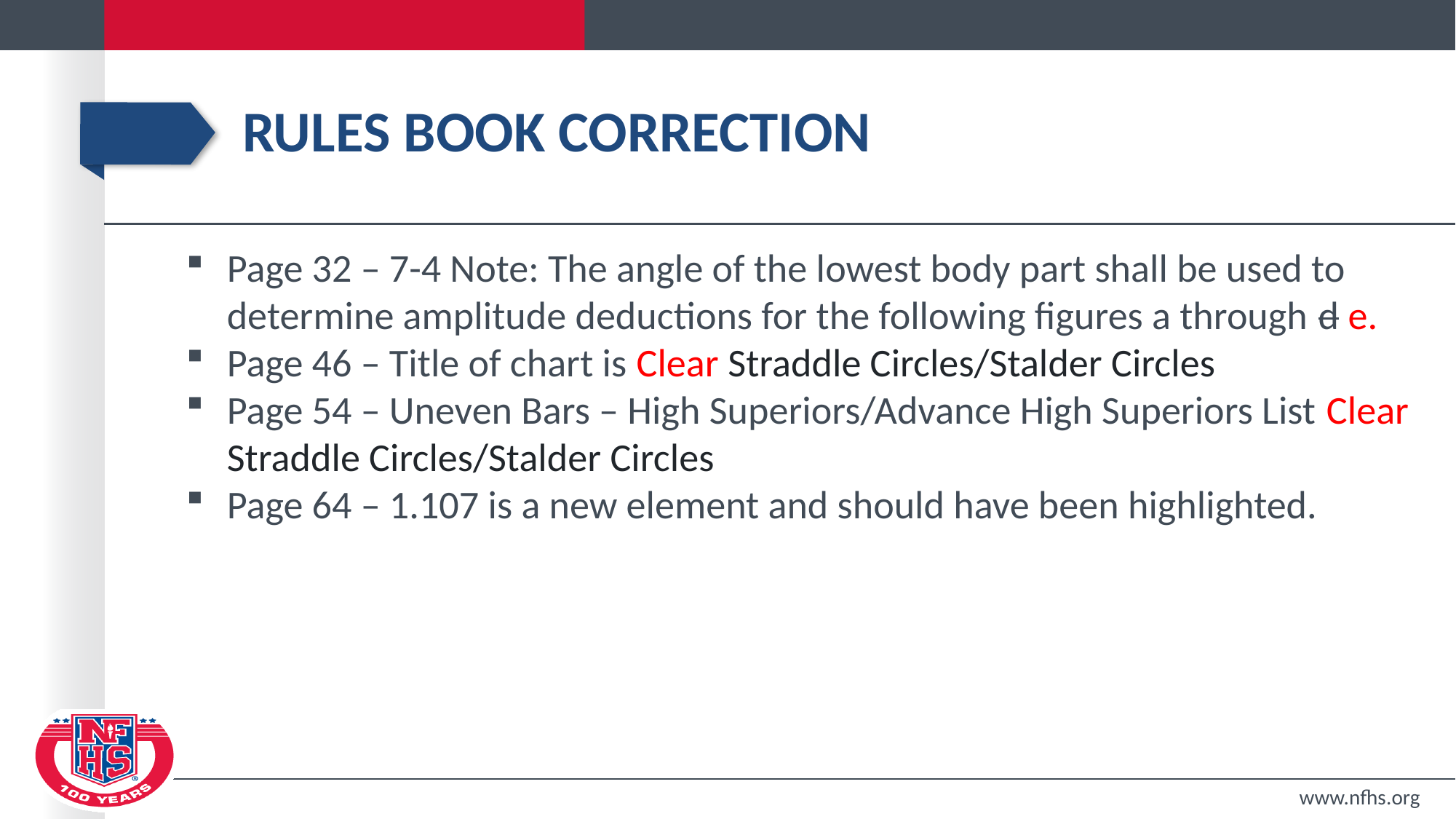

# Rules Book Correction
Page 32 – 7-4 Note: The angle of the lowest body part shall be used to determine amplitude deductions for the following figures a through d e.
Page 46 – Title of chart is Clear Straddle Circles/Stalder Circles
Page 54 – Uneven Bars – High Superiors/Advance High Superiors List Clear Straddle Circles/Stalder Circles
Page 64 – 1.107 is a new element and should have been highlighted.
www.nfhs.org